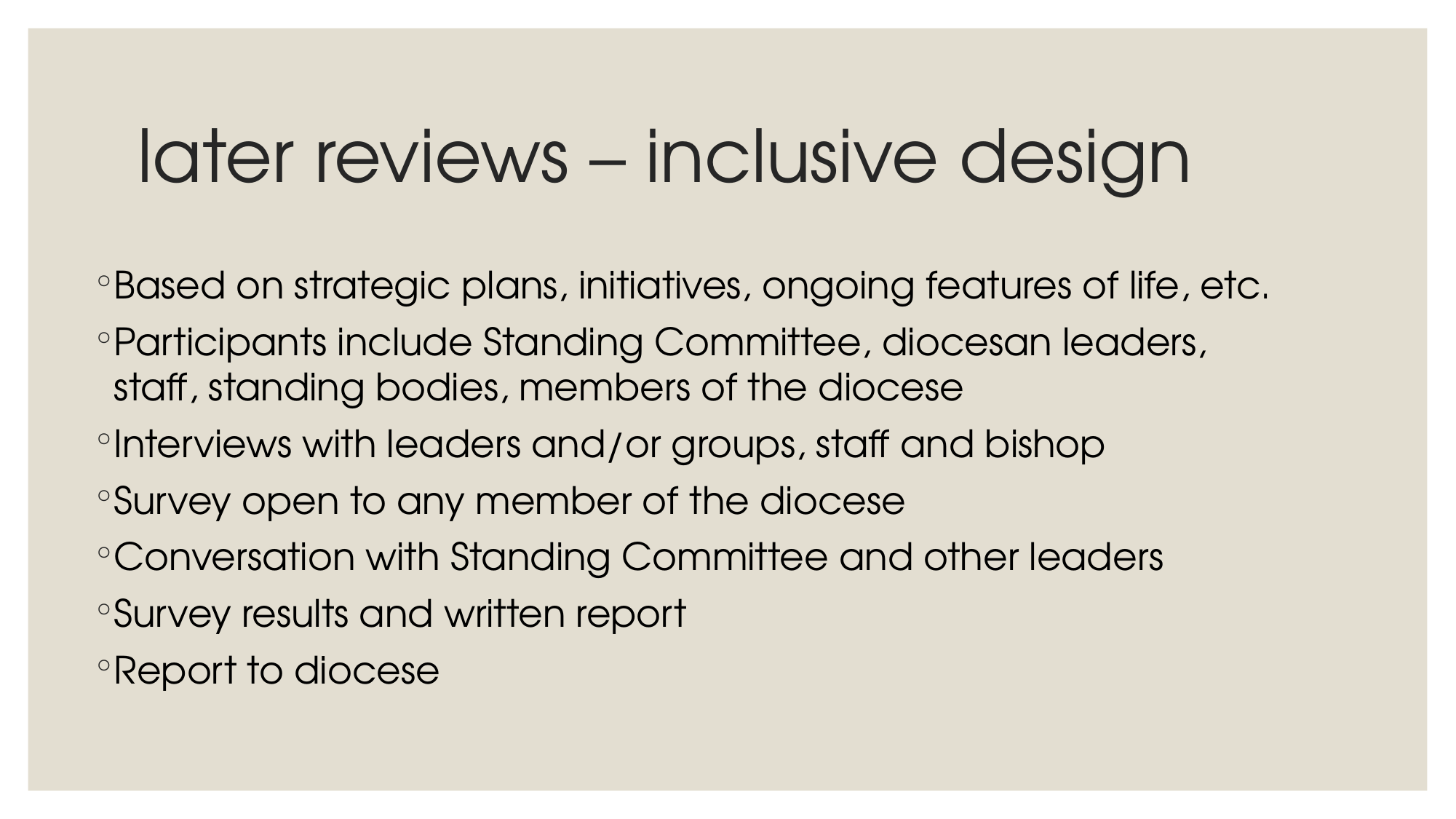

# later reviews – inclusive design
Based on strategic plans, initiatives, ongoing features of life, etc.
Participants include Standing Committee, diocesan leaders, staff, standing bodies, members of the diocese
Interviews with leaders and/or groups, staff and bishop
Survey open to any member of the diocese
Conversation with Standing Committee and other leaders
Survey results and written report
Report to diocese